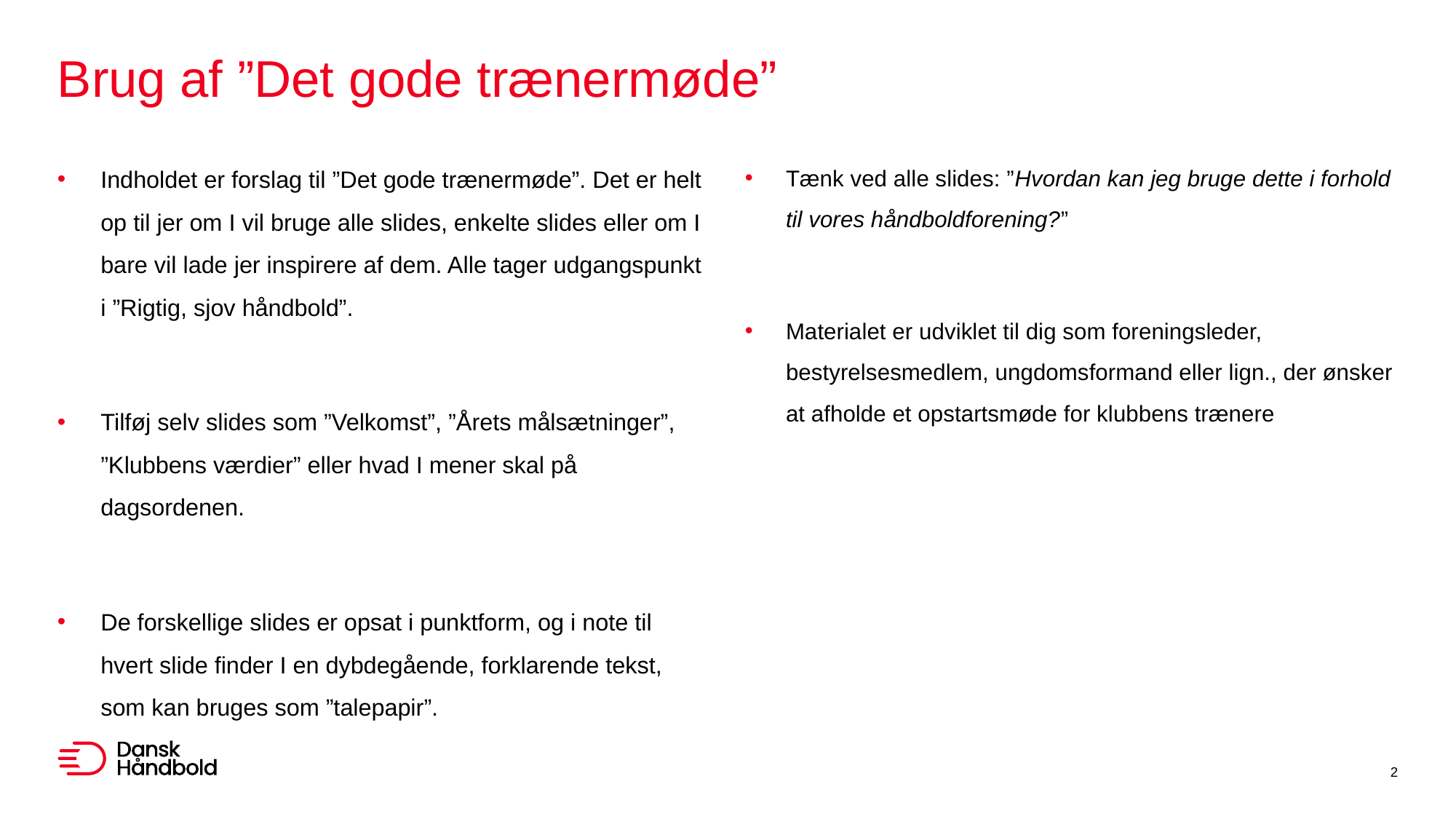

# Brug af ”Det gode trænermøde”
Indholdet er forslag til ”Det gode trænermøde”. Det er helt op til jer om I vil bruge alle slides, enkelte slides eller om I bare vil lade jer inspirere af dem. Alle tager udgangspunkt i ”Rigtig, sjov håndbold”.

Tilføj selv slides som ”Velkomst”, ”Årets målsætninger”, ”Klubbens værdier” eller hvad I mener skal på dagsordenen.

De forskellige slides er opsat i punktform, og i note til hvert slide finder I en dybdegående, forklarende tekst, som kan bruges som ”talepapir”.
Tænk ved alle slides: ”Hvordan kan jeg bruge dette i forhold til vores håndboldforening?”

Materialet er udviklet til dig som foreningsleder, bestyrelsesmedlem, ungdomsformand eller lign., der ønsker at afholde et opstartsmøde for klubbens trænere
2